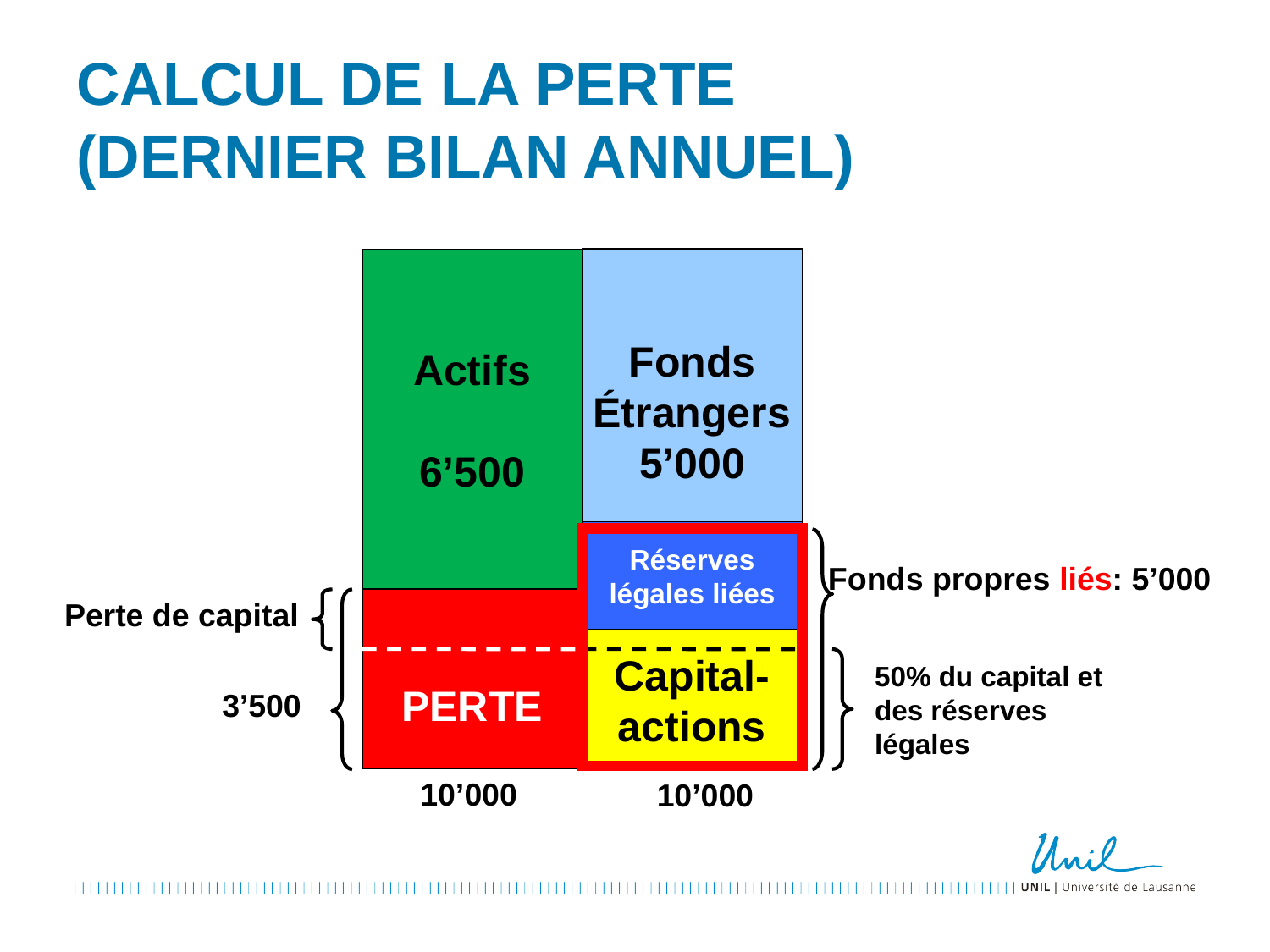

# Calcul de la perte (dernier bilan annuel)

Fonds
Étrangers
5’000
Actifs

6’500
Réserves
légales liées

Fonds propres liés: 5’000
Perte de capital

PERTE
Capital-
actions

50% du capital et des réserves légales
3’500
10’000
10’000